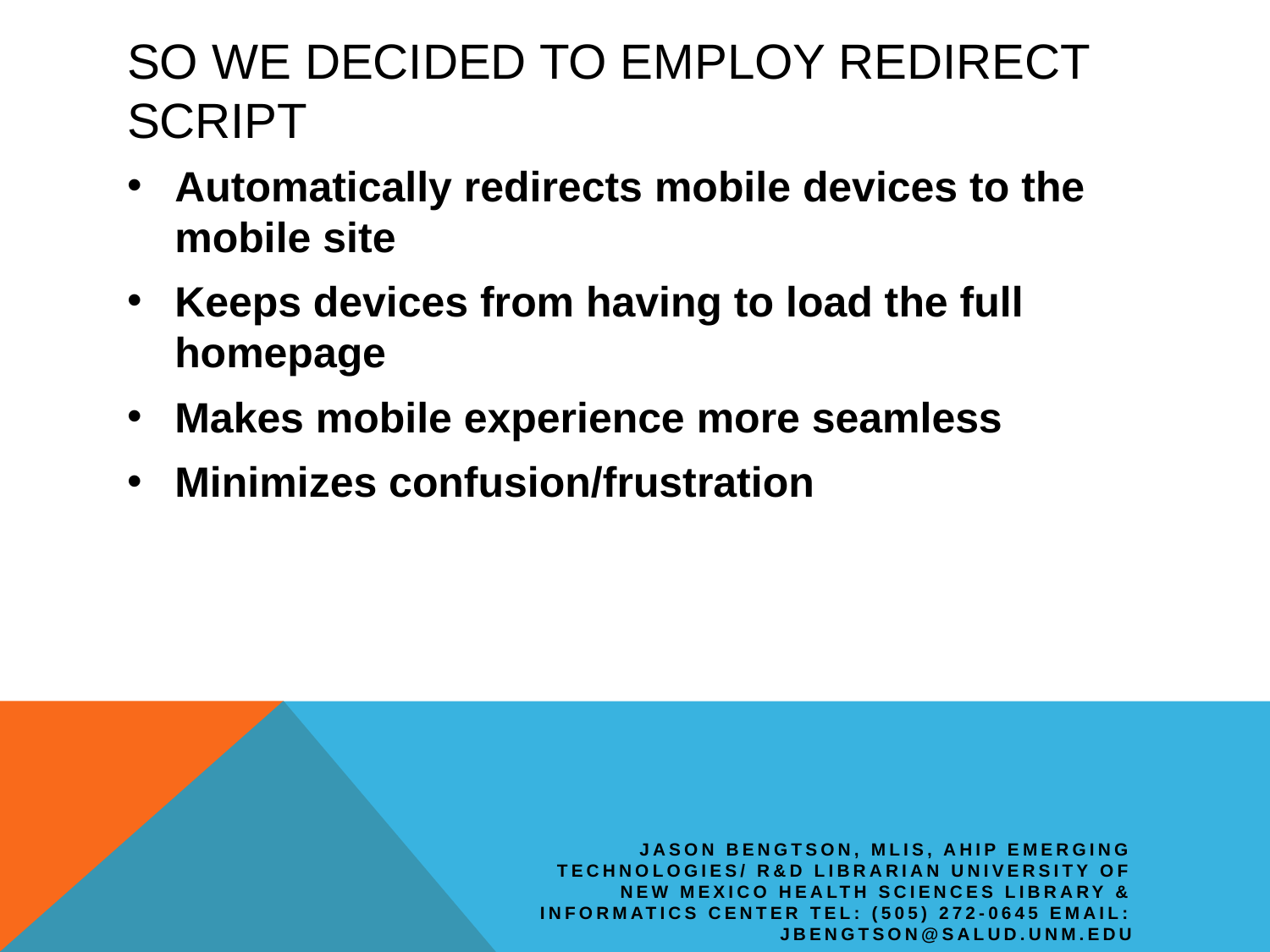

# So we decided to employ redirect script
Automatically redirects mobile devices to the mobile site
Keeps devices from having to load the full homepage
Makes mobile experience more seamless
Minimizes confusion/frustration
Jason Bengtson, MLIS, AHIP Emerging Technologies/ R&D Librarian University of New Mexico Health Sciences Library & Informatics Center Tel: (505) 272-0645 Email: JBengtson@salud.unm.edu